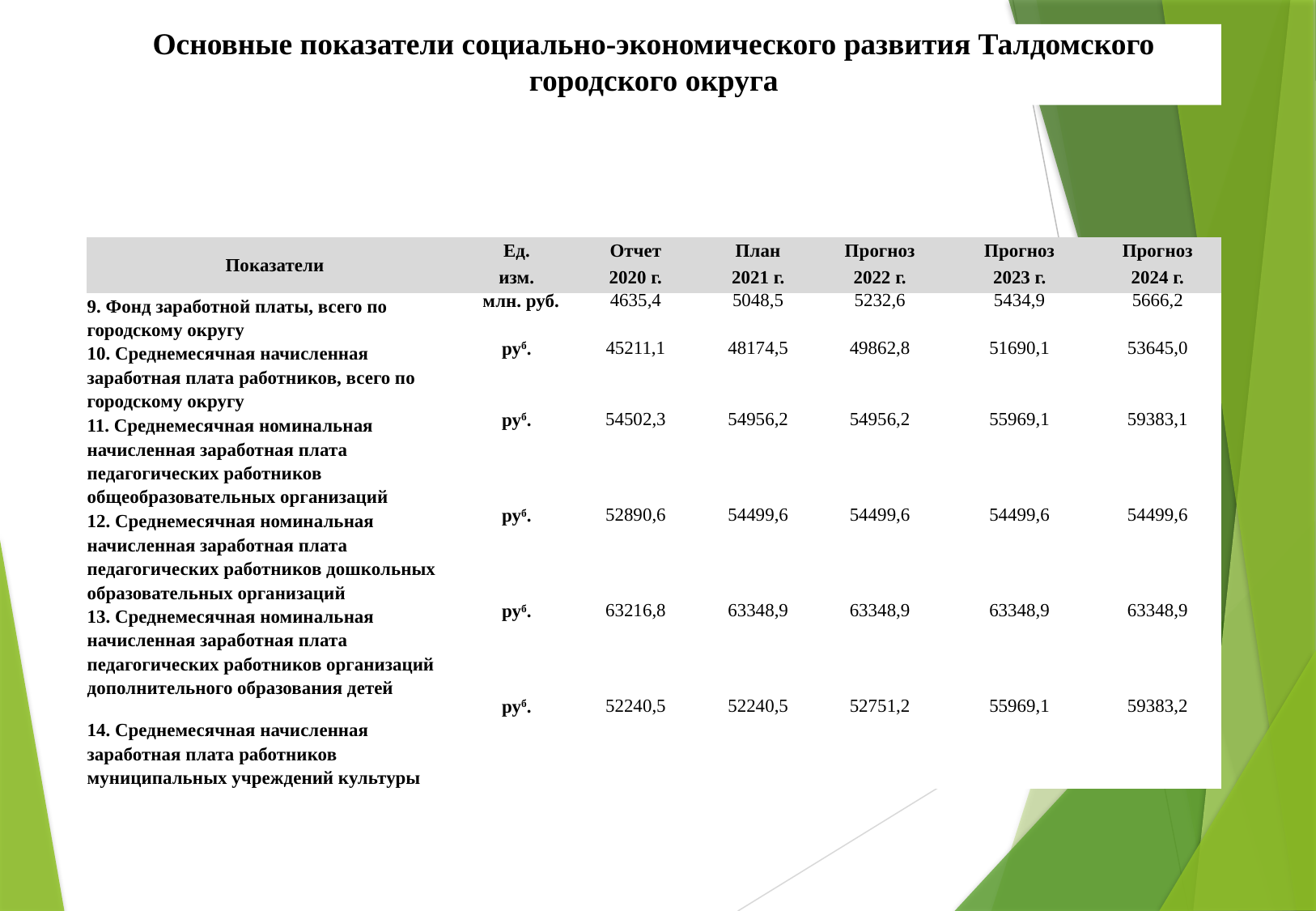

Основные показатели социально-экономического развития Талдомского городского округа
| Показатели | Ед. | Отчет | План | Прогноз | Прогноз | Прогноз |
| --- | --- | --- | --- | --- | --- | --- |
|  | изм. | 2020 г. | 2021 г. | 2022 г. | 2023 г. | 2024 г. |
| 9. Фонд заработной платы, всего по городскому округу | млн. руб. | 4635,4 | 5048,5 | 5232,6 | 5434,9 | 5666,2 |
| 10. Среднемесячная начисленная заработная плата работников, всего по городскому округу | руб. | 45211,1 | 48174,5 | 49862,8 | 51690,1 | 53645,0 |
| 11. Среднемесячная номинальная начисленная заработная плата педагогических работников общеобразовательных организаций | руб. | 54502,3 | 54956,2 | 54956,2 | 55969,1 | 59383,1 |
| 12. Среднемесячная номинальная начисленная заработная плата педагогических работников дошкольных образовательных организаций | руб. | 52890,6 | 54499,6 | 54499,6 | 54499,6 | 54499,6 |
| 13. Среднемесячная номинальная начисленная заработная плата педагогических работников организаций дополнительного образования детей | руб. | 63216,8 | 63348,9 | 63348,9 | 63348,9 | 63348,9 |
| 14. Среднемесячная начисленная заработная плата работников муниципальных учреждений культуры | руб. | 52240,5 | 52240,5 | 52751,2 | 55969,1 | 59383,2 |